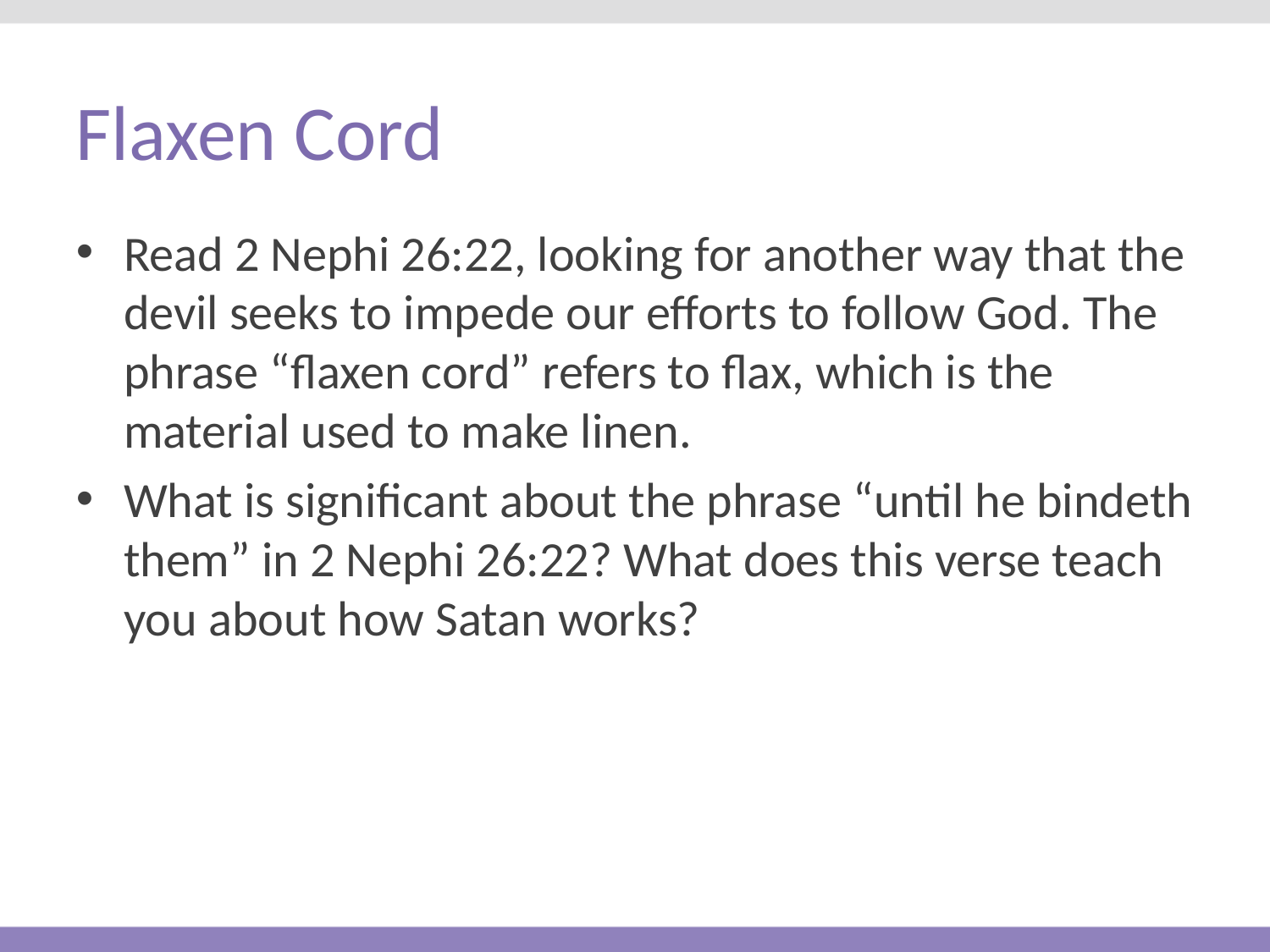

# Flaxen Cord
Read 2 Nephi 26:22, looking for another way that the devil seeks to impede our efforts to follow God. The phrase “flaxen cord” refers to flax, which is the material used to make linen.
What is significant about the phrase “until he bindeth them” in 2 Nephi 26:22? What does this verse teach you about how Satan works?